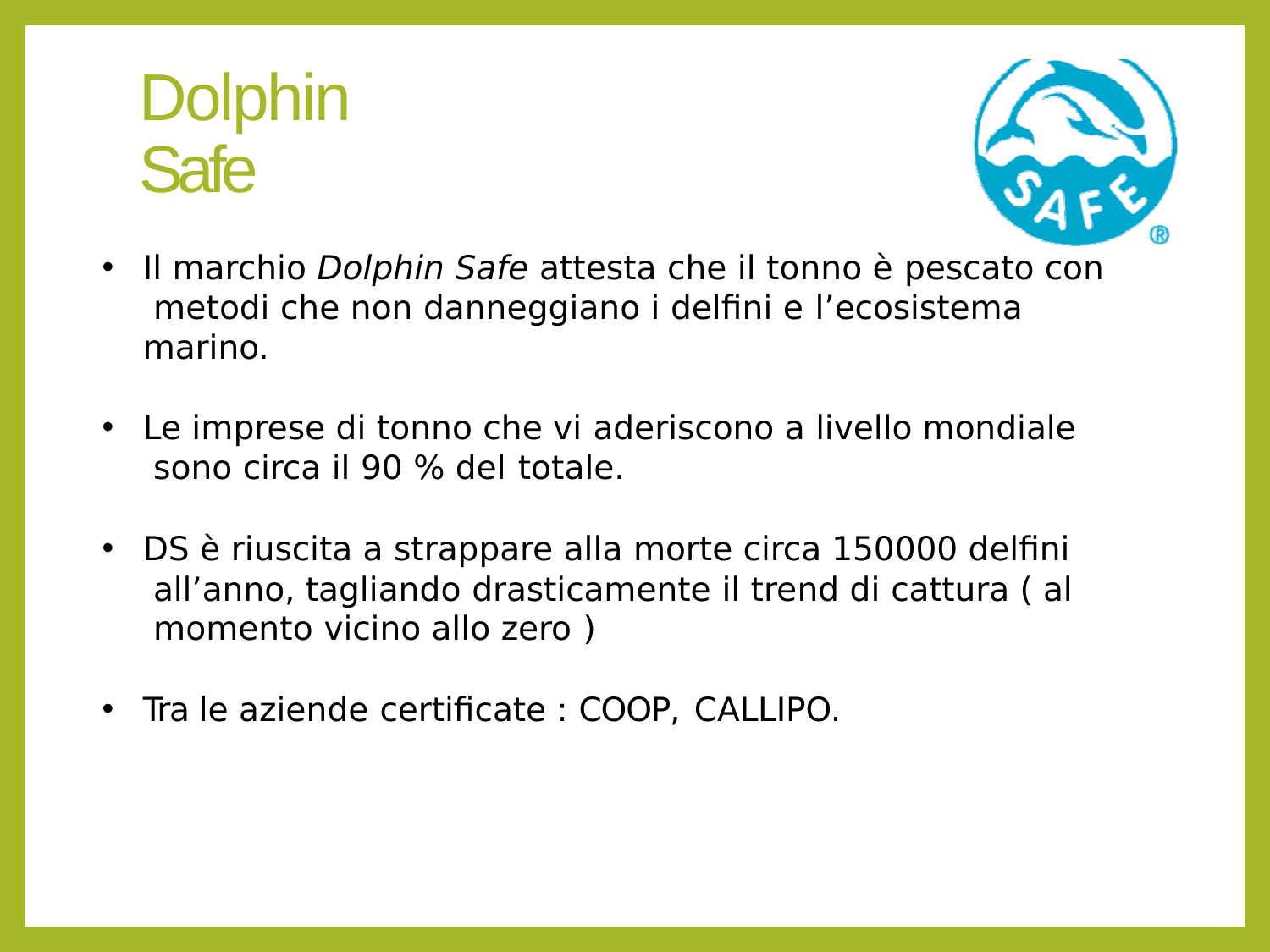

# Dolphin Safe
Il marchio Dolphin Safe attesta che il tonno è pescato con  metodi che non danneggiano i delfini e l’ecosistema  marino.

Le imprese di tonno che vi aderiscono a livello mondiale  sono circa il 90 % del totale.

DS è riuscita a strappare alla morte circa 150000 delfini  all’anno, tagliando drasticamente il trend di cattura ( al  momento vicino allo zero )

Tra le aziende certificate : COOP, CALLIPO.